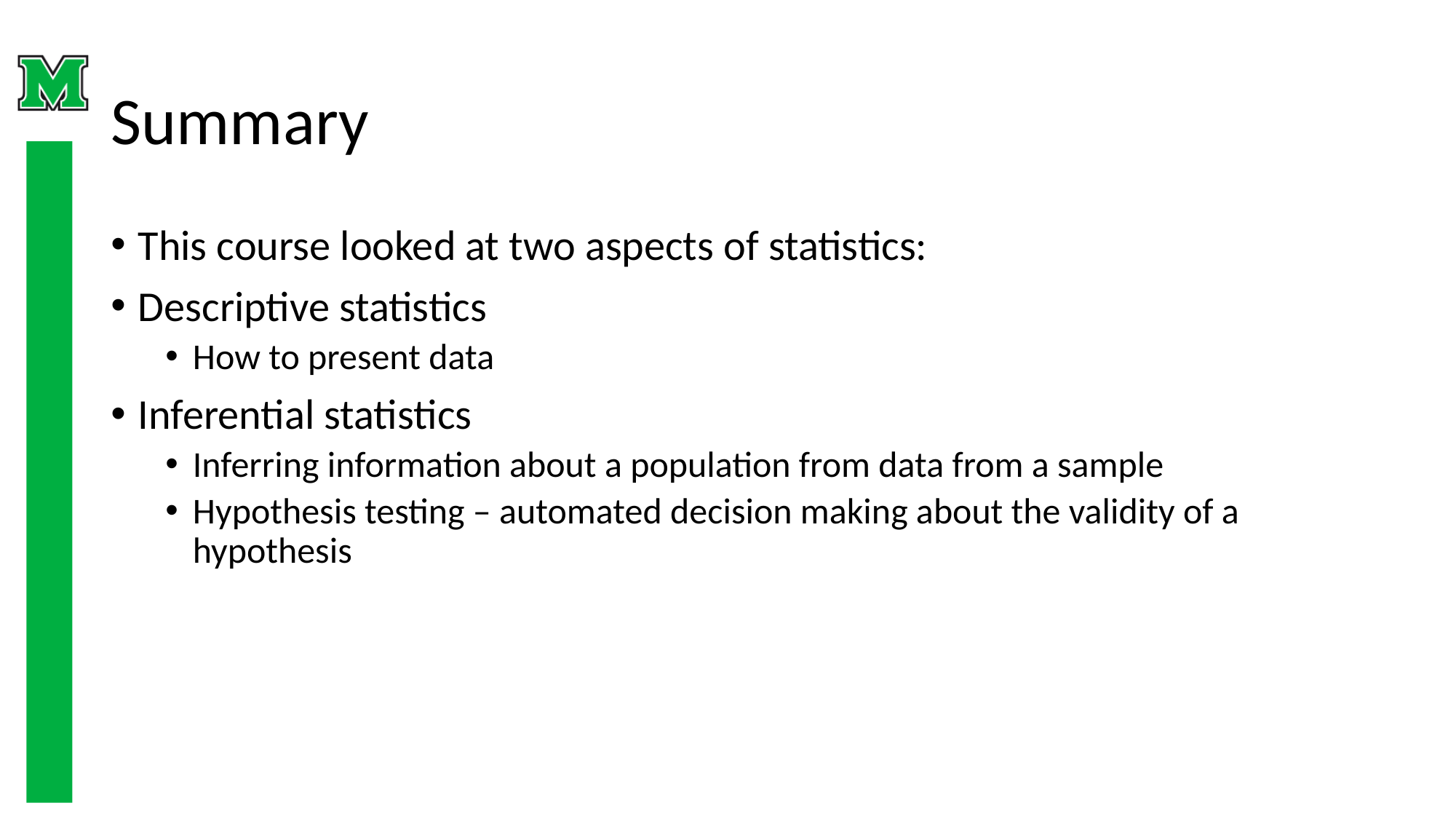

# Summary
This course looked at two aspects of statistics:
Descriptive statistics
How to present data
Inferential statistics
Inferring information about a population from data from a sample
Hypothesis testing – automated decision making about the validity of a hypothesis